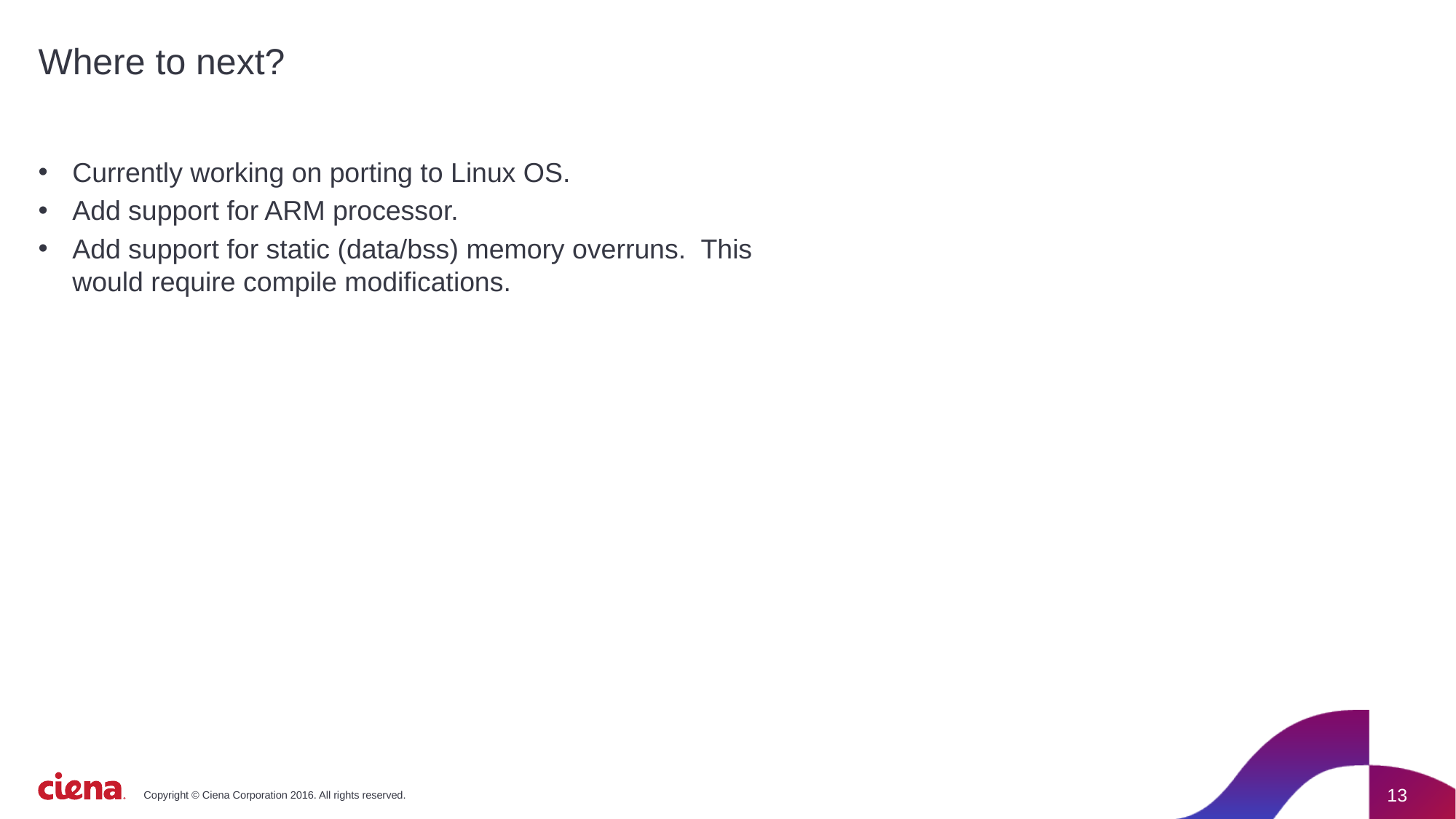

# Where to next?
Currently working on porting to Linux OS.
Add support for ARM processor.
Add support for static (data/bss) memory overruns.  This would require compile modifications.